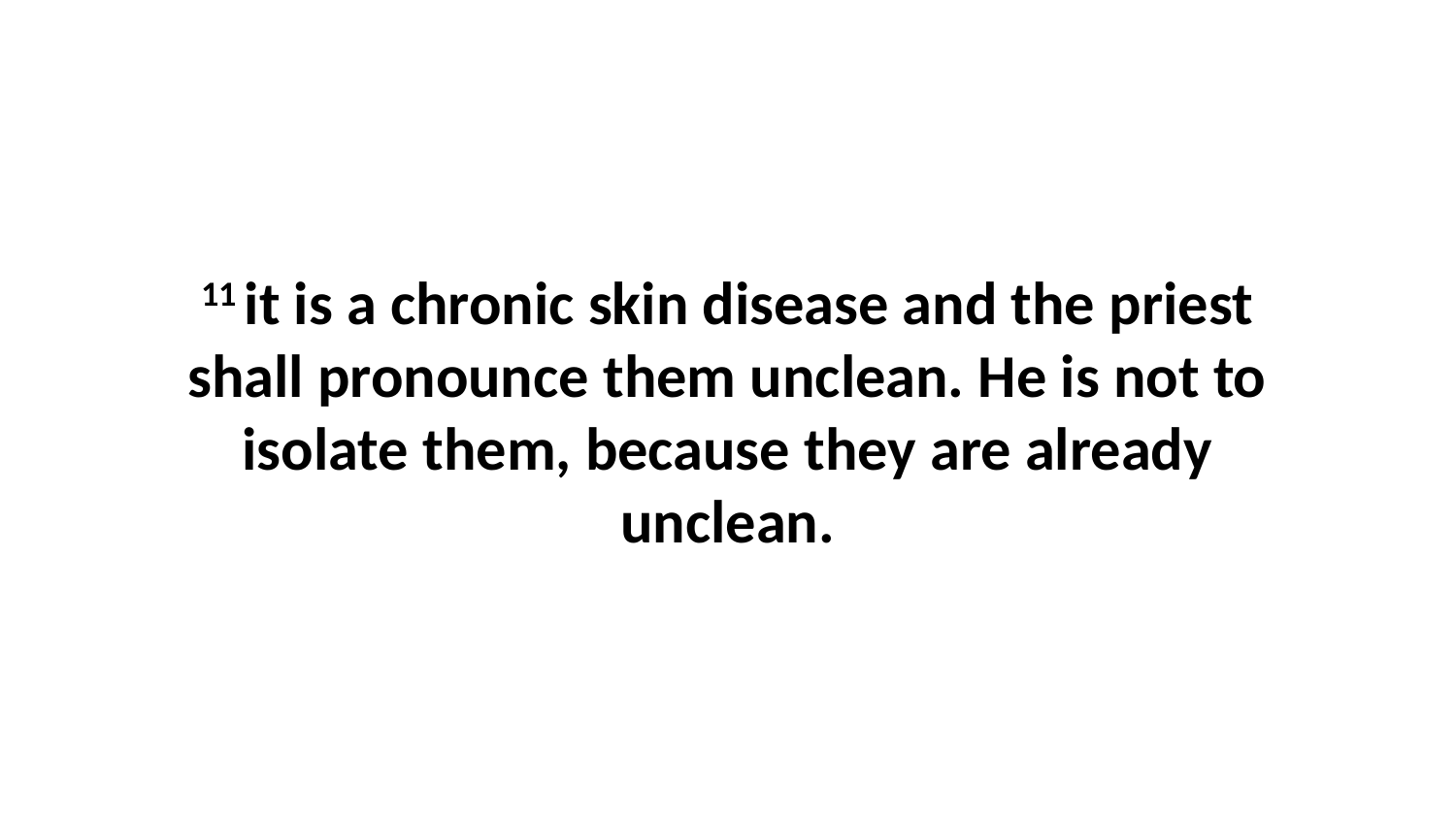

11 it is a chronic skin disease and the priest shall pronounce them unclean. He is not to isolate them, because they are already unclean.